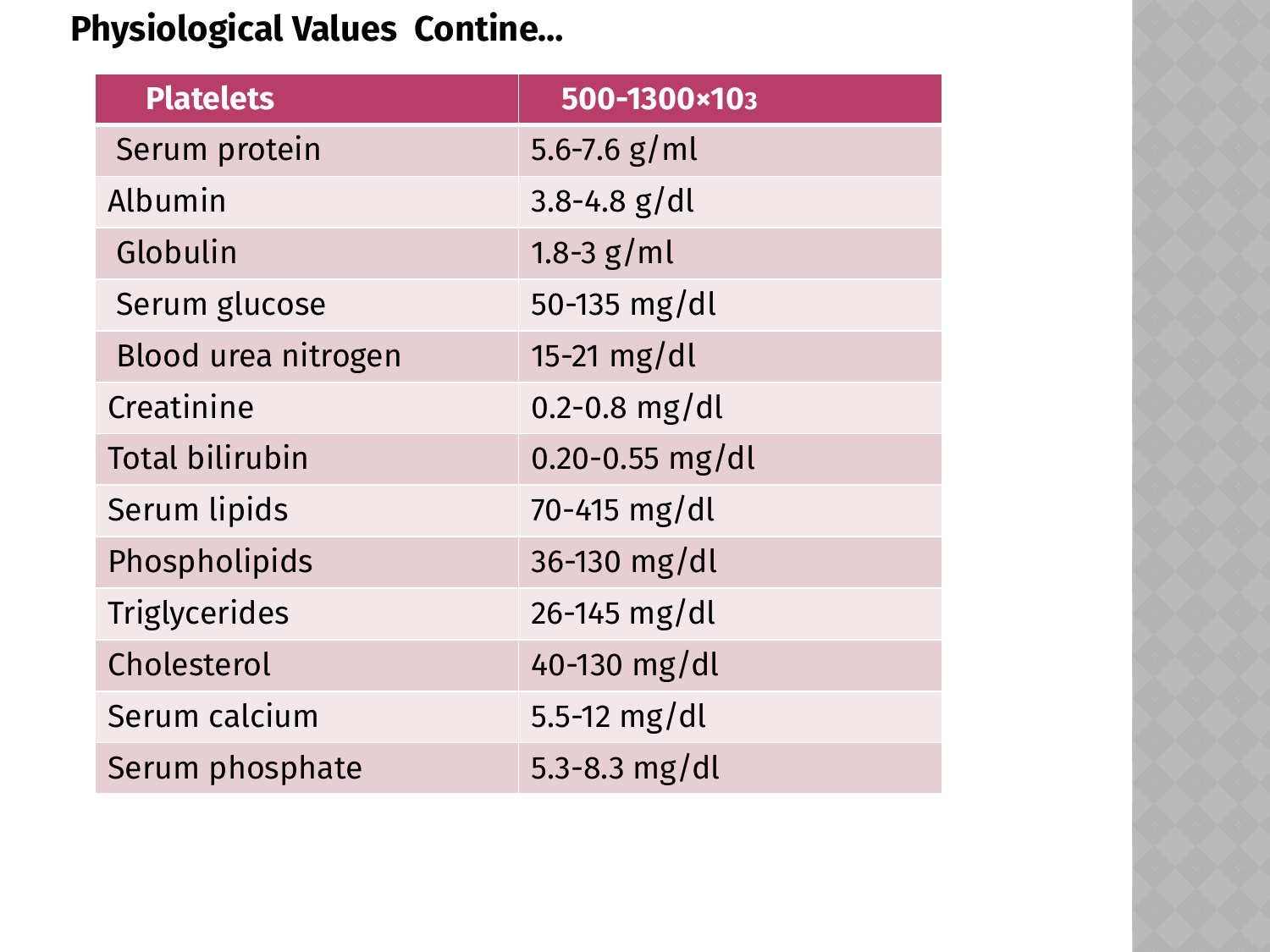

Physiological Values  Contine…

| Platelets | 500-1300×103 |
| --- | --- |
| Serum protein | 5.6-7.6 g/ml |
| Albumin | 3.8-4.8 g/dl |
| Globulin | 1.8-3 g/ml |
| Serum glucose | 50-135 mg/dl |
| Blood urea nitrogen | 15-21 mg/dl |
| Creatinine | 0.2-0.8 mg/dl |
| Total bilirubin | 0.20-0.55 mg/dl |
| Serum lipids | 70-415 mg/dl |
| Phospholipids | 36-130 mg/dl |
| Triglycerides | 26-145 mg/dl |
| Cholesterol | 40-130 mg/dl |
| Serum calcium | 5.5-12 mg/dl |
| Serum phosphate | 5.3-8.3 mg/dl |